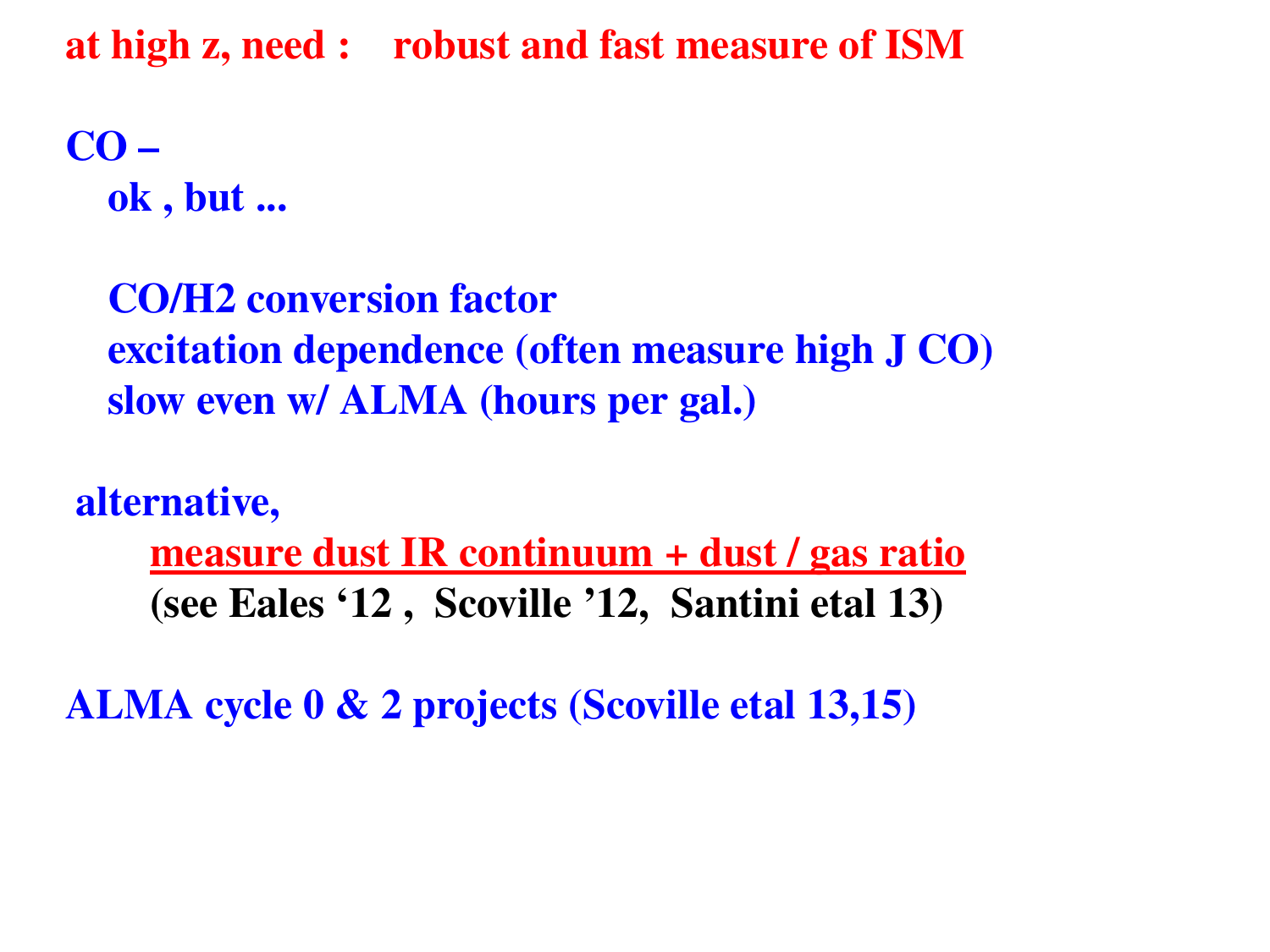

at high z, need :    robust and fast measure of ISM

CO –
    ok , but ...

    CO/H2 conversion factor
    excitation dependence (often measure high J CO)
    slow even w/ ALMA (hours per gal.)

 alternative,
        measure dust IR continuum + dust / gas ratio
        (see Eales ‘12 ,  Scoville ’12,  Santini etal 13)

ALMA cycle 0 & 2 projects (Scoville etal 13,15)